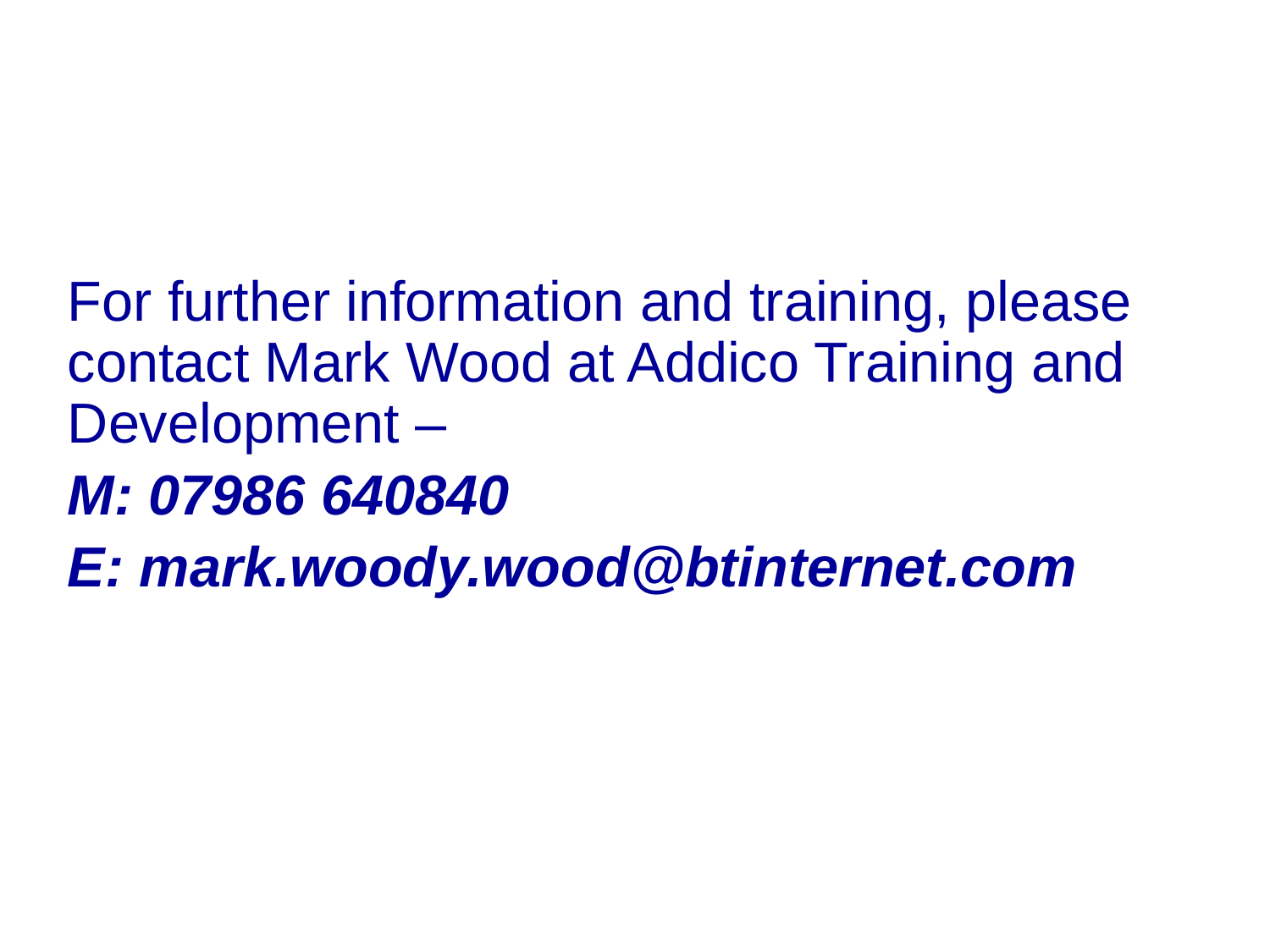

For further information and training, please contact Mark Wood at Addico Training and Development –
M: 07986 640840
E: mark.woody.wood@btinternet.com